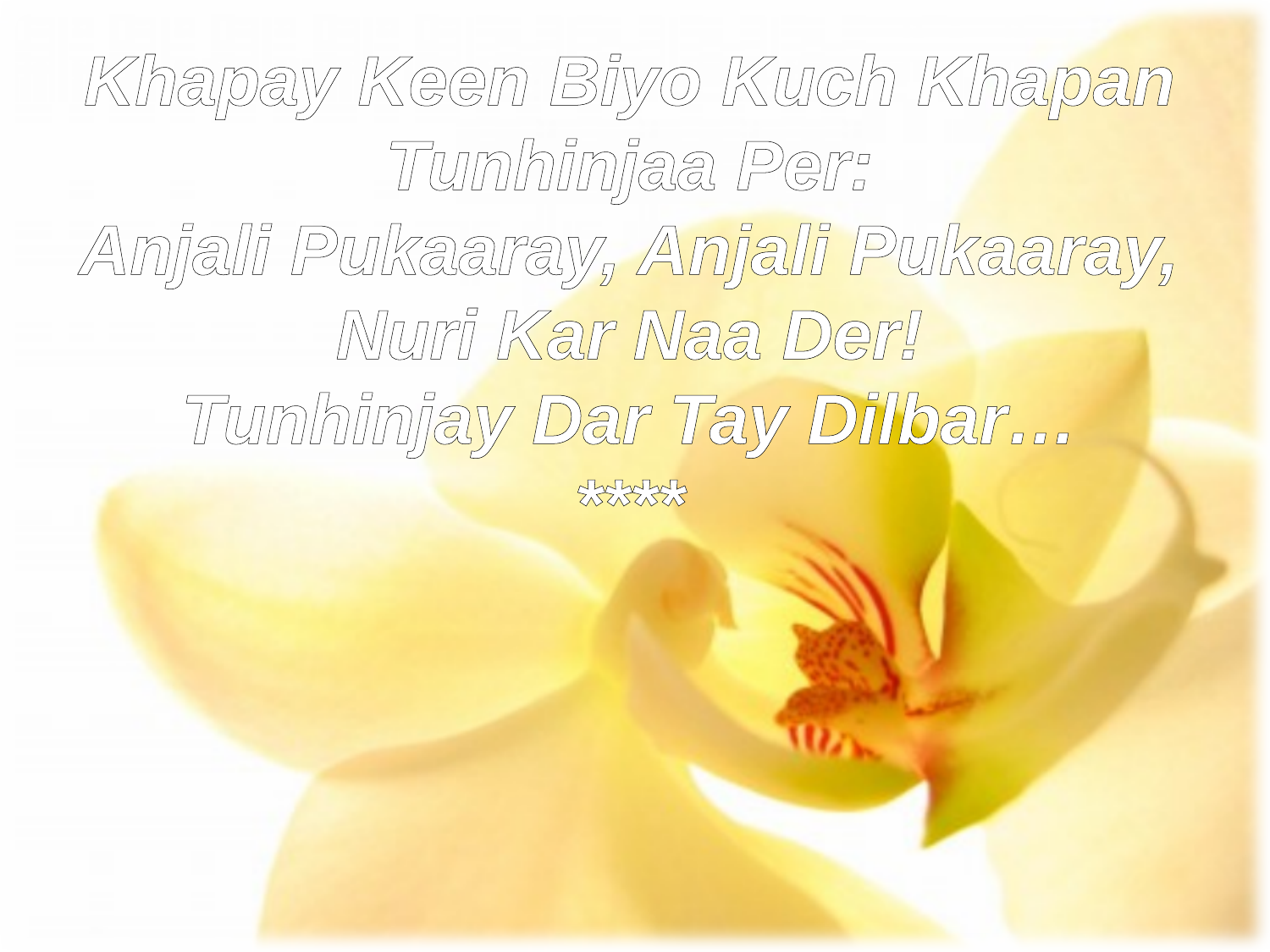

Khapay Keen Biyo Kuch Khapan Tunhinjaa Per:
Anjali Pukaaray, Anjali Pukaaray,
Nuri Kar Naa Der!
Tunhinjay Dar Tay Dilbar…
****